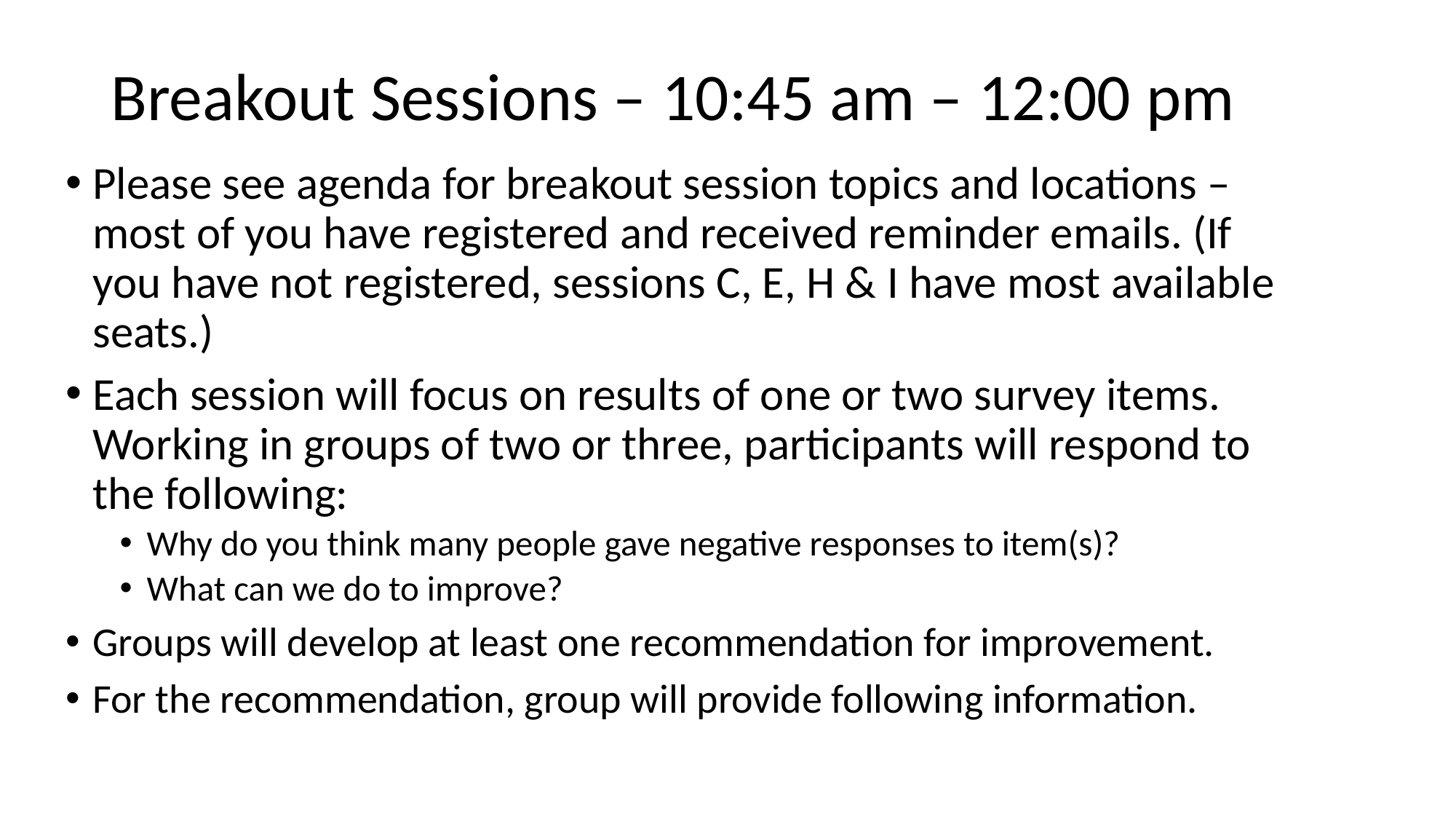

# Breakout Sessions – 10:45 am – 12:00 pm
Please see agenda for breakout session topics and locations – most of you have registered and received reminder emails. (If you have not registered, sessions C, E, H & I have most available seats.)
Each session will focus on results of one or two survey items.  Working in groups of two or three, participants will respond to the following:
Why do you think many people gave negative responses to item(s)?
What can we do to improve?
Groups will develop at least one recommendation for improvement.
For the recommendation, group will provide following information.